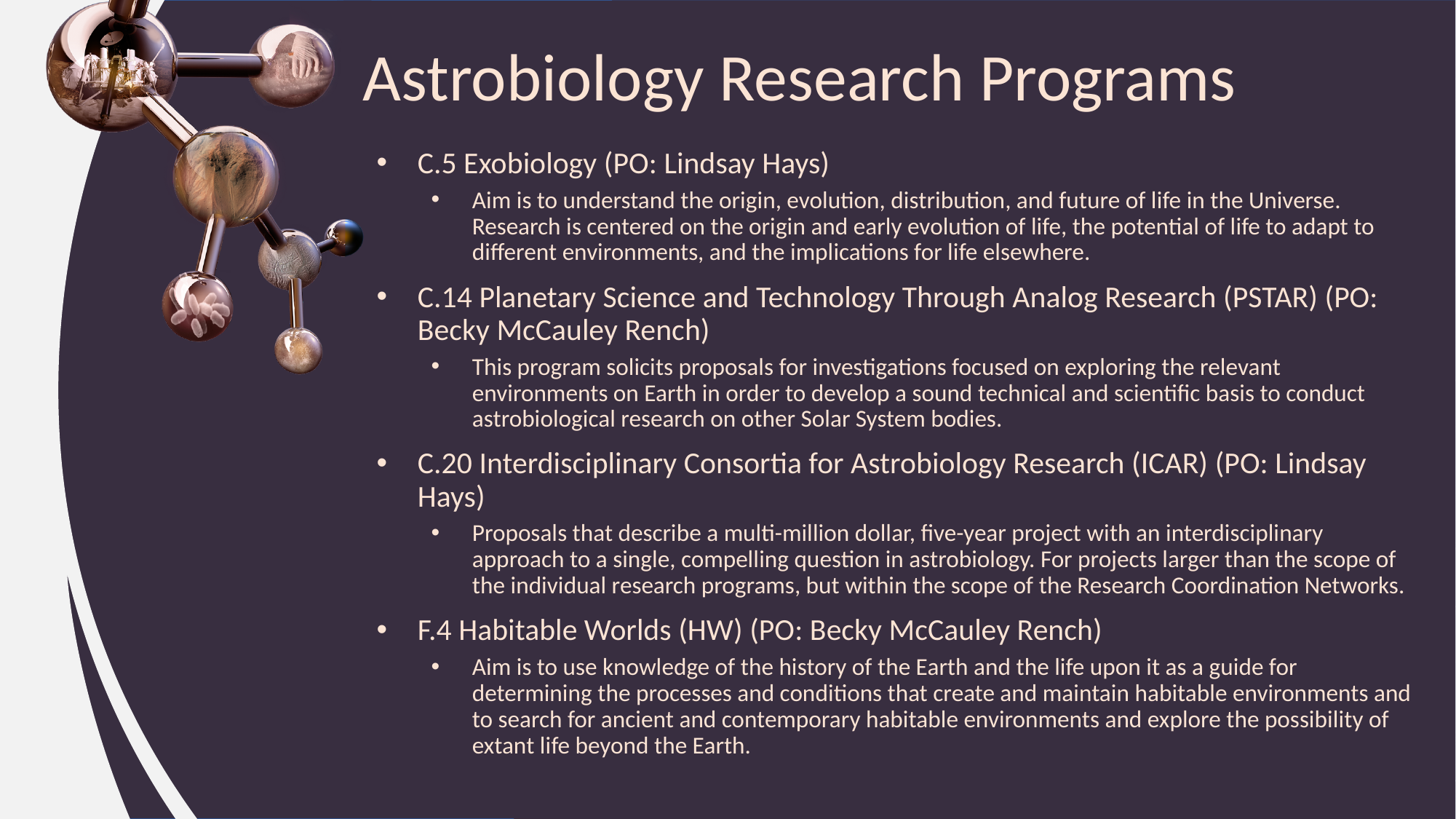

# Astrobiology Research Programs
C.5 Exobiology (PO: Lindsay Hays)
Aim is to understand the origin, evolution, distribution, and future of life in the Universe. Research is centered on the origin and early evolution of life, the potential of life to adapt to different environments, and the implications for life elsewhere.
C.14 Planetary Science and Technology Through Analog Research (PSTAR) (PO: Becky McCauley Rench)
This program solicits proposals for investigations focused on exploring the relevant environments on Earth in order to develop a sound technical and scientific basis to conduct astrobiological research on other Solar System bodies.
C.20 Interdisciplinary Consortia for Astrobiology Research (ICAR) (PO: Lindsay Hays)
Proposals that describe a multi-million dollar, five-year project with an interdisciplinary approach to a single, compelling question in astrobiology. For projects larger than the scope of the individual research programs, but within the scope of the Research Coordination Networks.
F.4 Habitable Worlds (HW) (PO: Becky McCauley Rench)
Aim is to use knowledge of the history of the Earth and the life upon it as a guide for determining the processes and conditions that create and maintain habitable environments and to search for ancient and contemporary habitable environments and explore the possibility of extant life beyond the Earth.